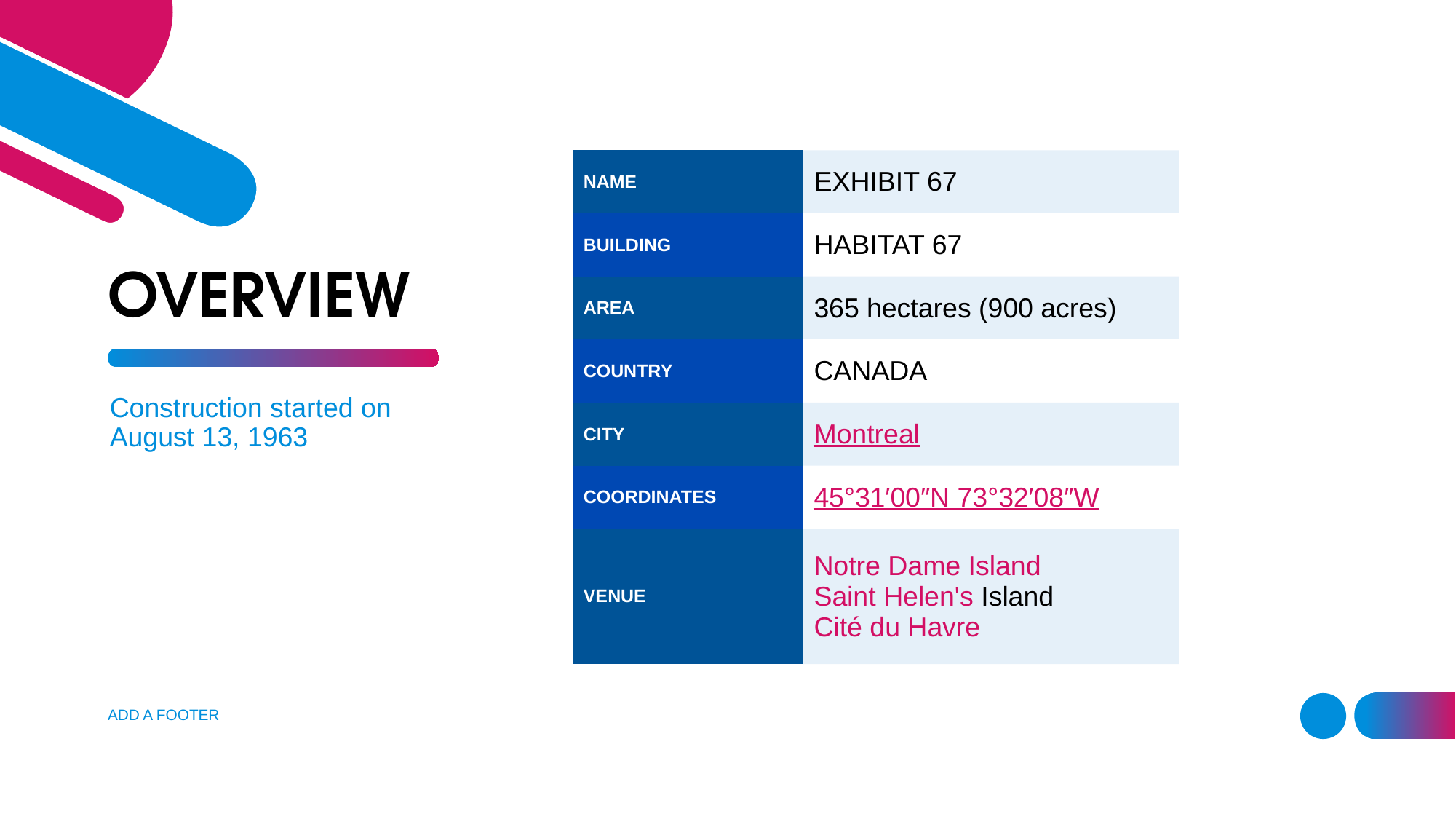

| NAME | EXHIBIT 67 |
| --- | --- |
| BUILDING | HABITAT 67 |
| AREA | 365 hectares (900 acres) |
| COUNTRY | CANADA |
| CITY | Montreal |
| COORDINATES | 45°31′00″N 73°32′08″W |
| VENUE | Notre Dame Island Saint Helen's Island Cité du Havre |
# OVERVIEW
Construction started on August 13, 1963
ADD A FOOTER
4